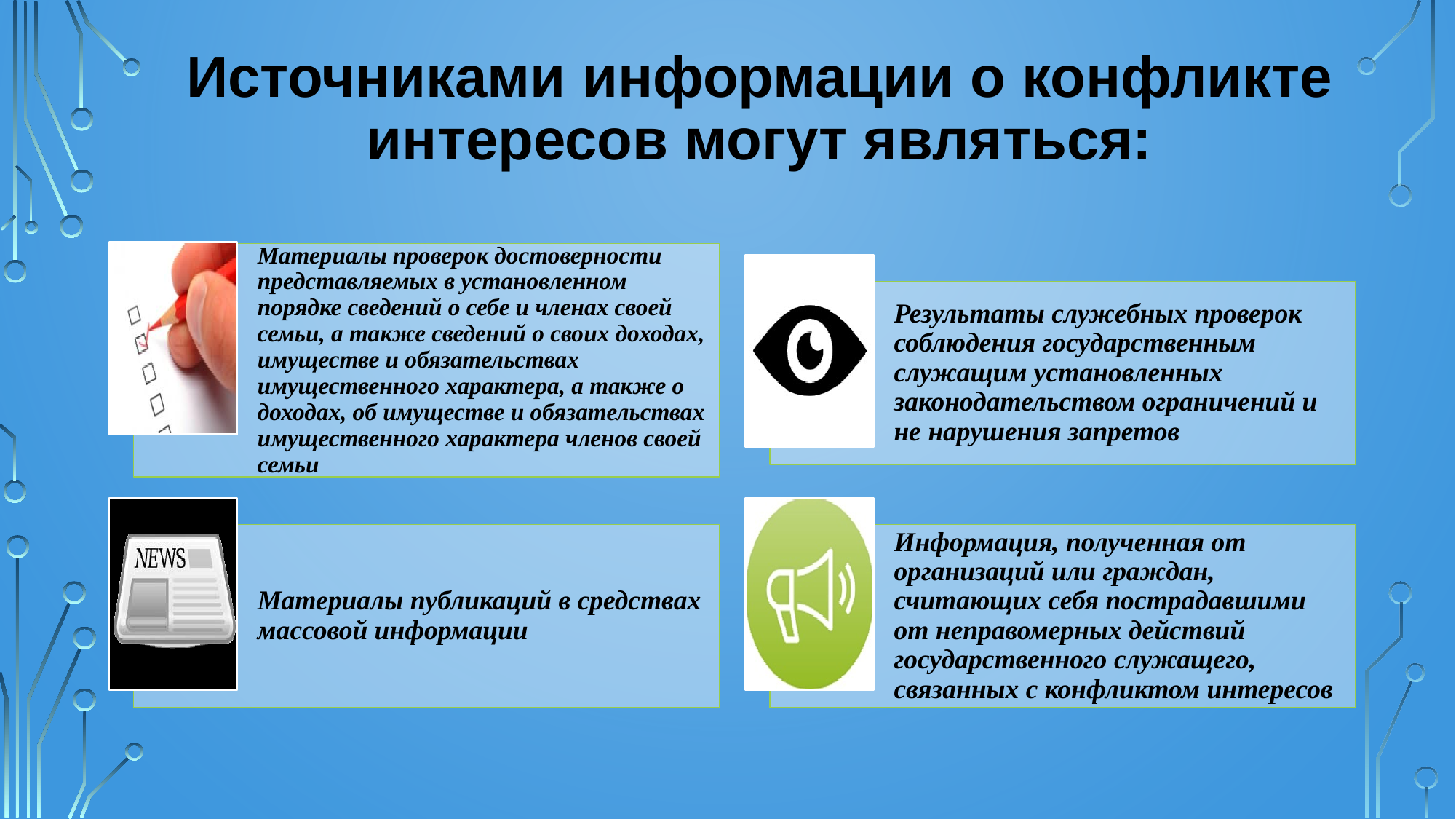

# Источниками информации о конфликте интересов могут являться:
Материалы проверок достоверности представляемых в установленном порядке сведений о себе и членах своей семьи, а также сведений о своих доходах, имуществе и обязательствах имущественного характера, а также о доходах, об имуществе и обязательствах имущественного характера членов своей семьи
Результаты служебных проверок соблюдения государственным служащим установленных законодательством ограничений и не нарушения запретов
Материалы публикаций в средствах массовой информации
Информация, полученная от организаций или граждан, считающих себя пострадавшими от неправомерных действий государственного служащего, связанных с конфликтом интересов